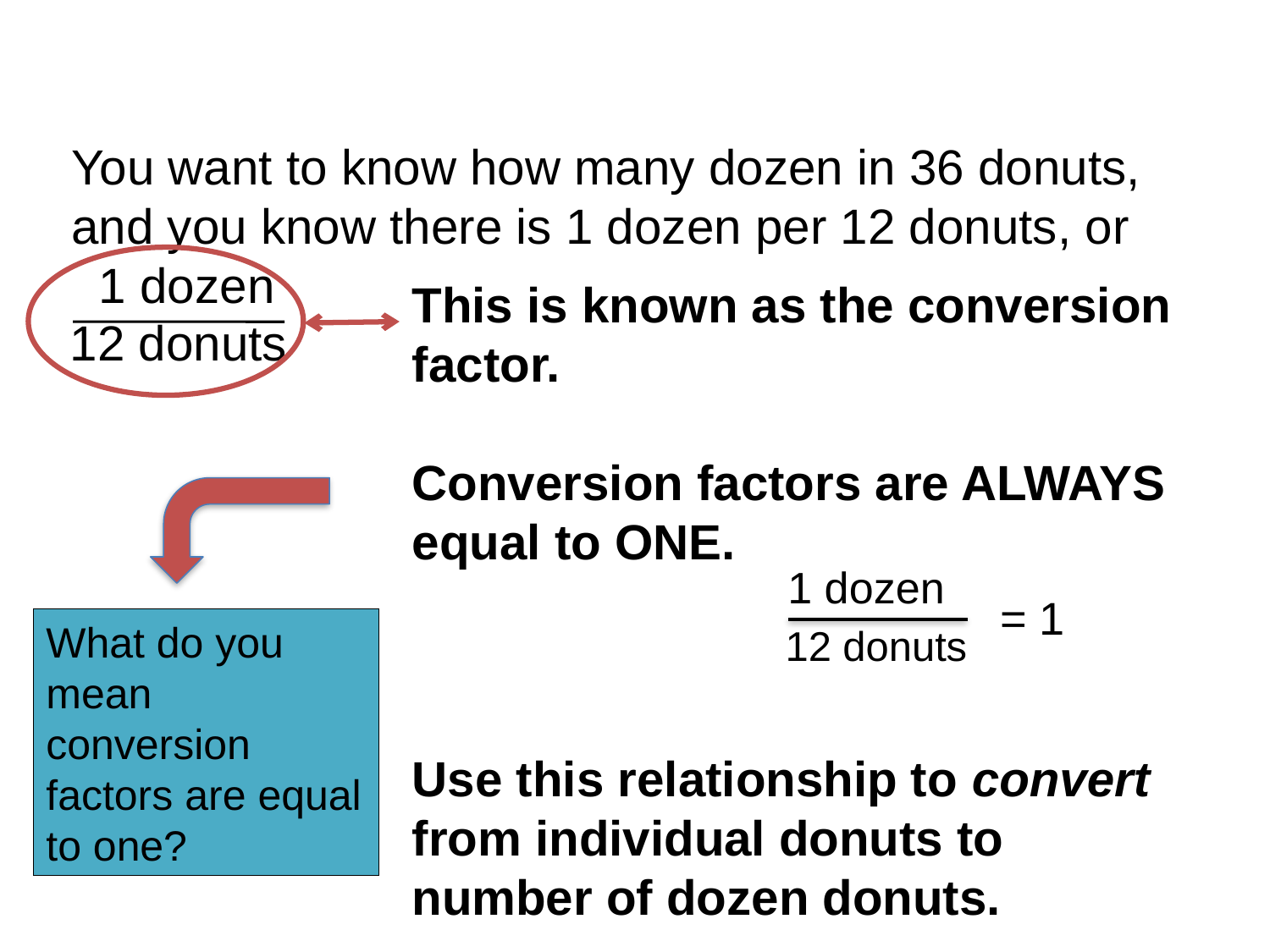

You want to know how many dozen in 36 donuts,
and you know there is 1 dozen per 12 donuts, or
  1 dozen

This is known as the conversion factor.

Conversion factors are ALWAYS equal to ONE.

Use this relationship to convert from individual donuts to number of dozen donuts.

12 donuts

1 dozen
= 1
What do you mean conversion factors are equal to one?
12 donuts
(c) 2013 Vanessa Jason